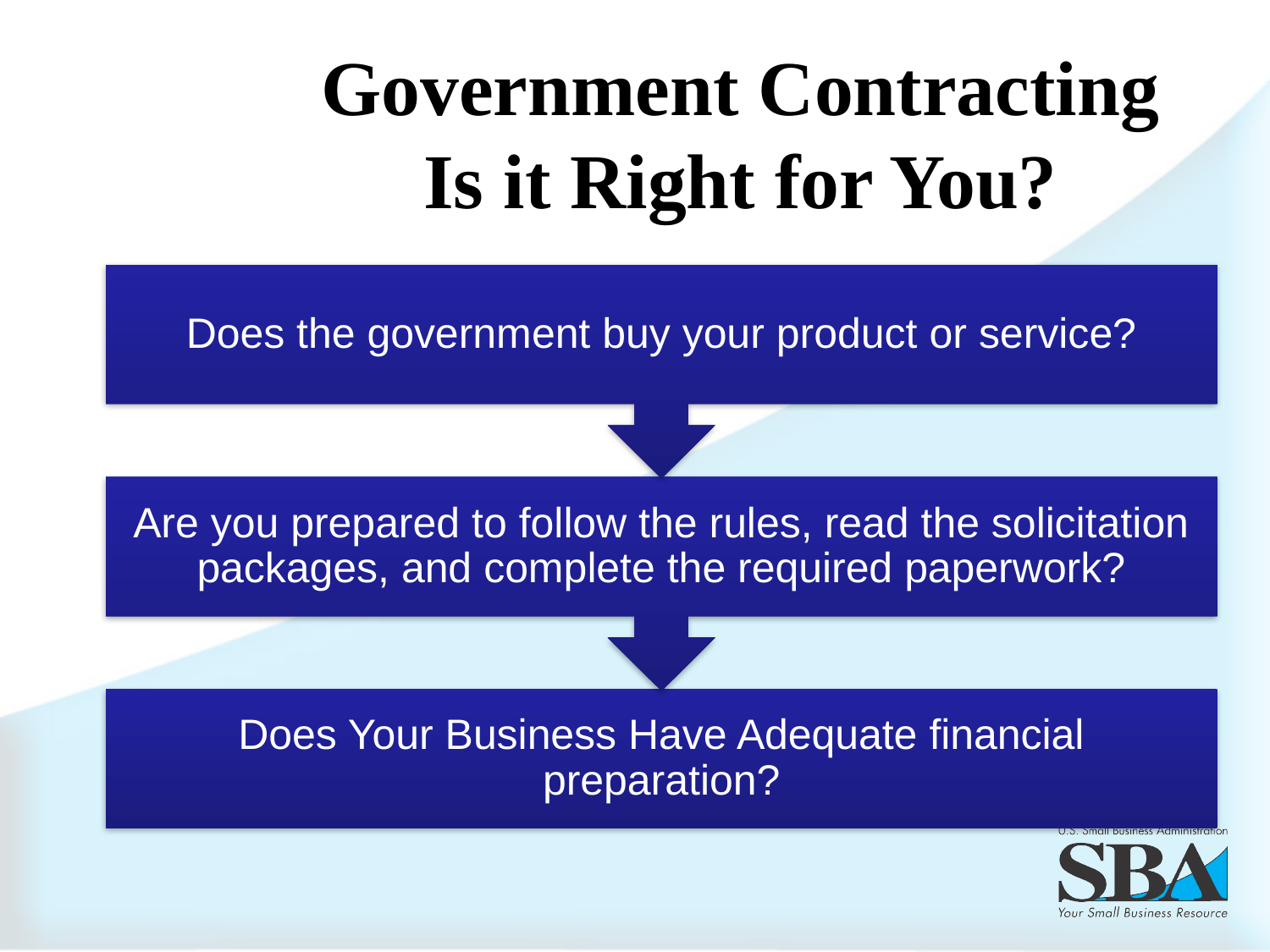

# Government Contracting Is it Right for You?
Does Your Business Have Adequate financial preparation?
Are you prepared to follow the rules, read the solicitation packages, and complete the required paperwork?
Does the government buy your product or service?